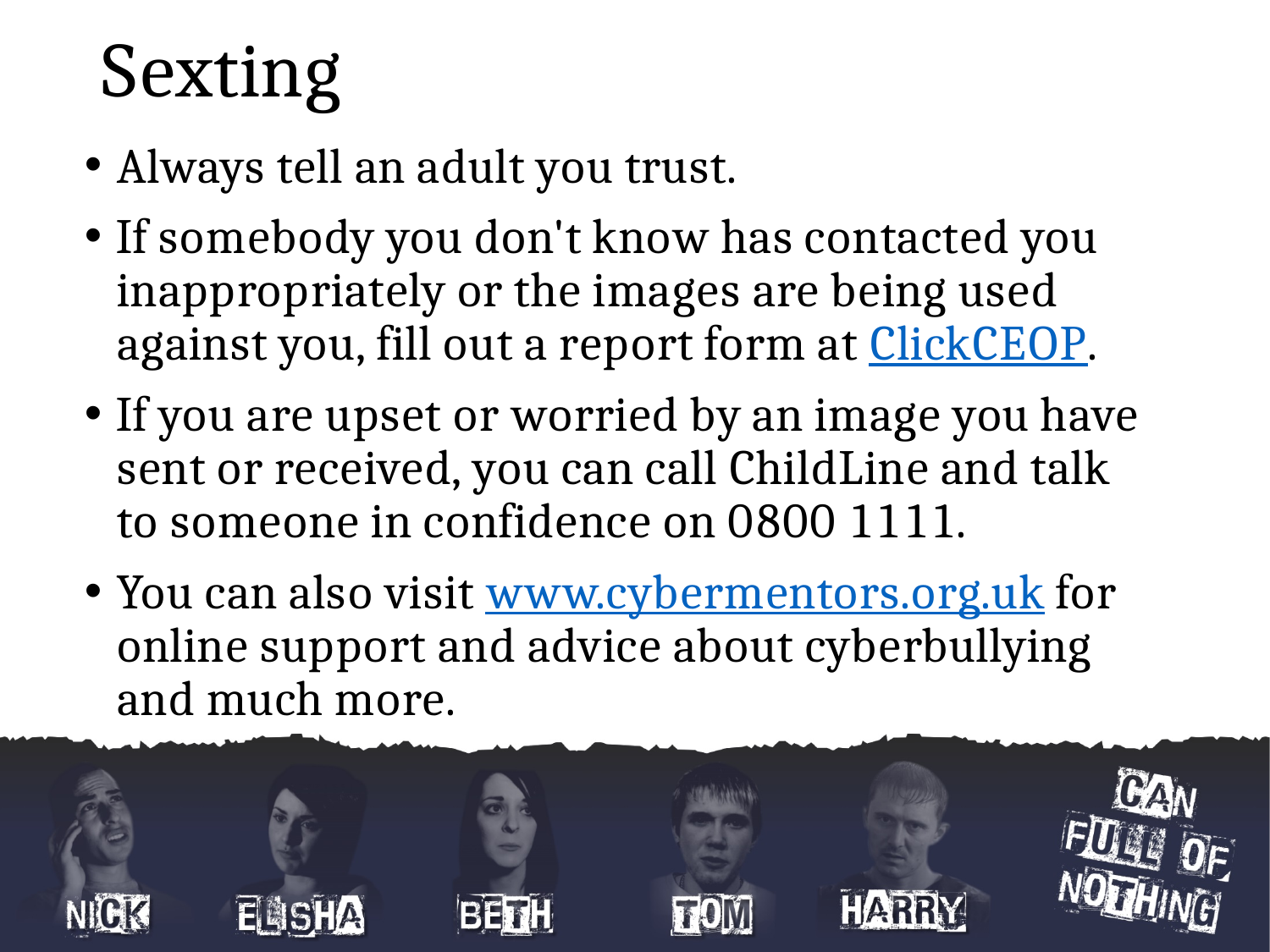

# Sexting
Always tell an adult you trust.
If somebody you don't know has contacted you inappropriately or the images are being used against you, fill out a report form at ClickCEOP.
If you are upset or worried by an image you have sent or received, you can call ChildLine and talk to someone in confidence on 0800 1111.
You can also visit www.cybermentors.org.uk for online support and advice about cyberbullying and much more.